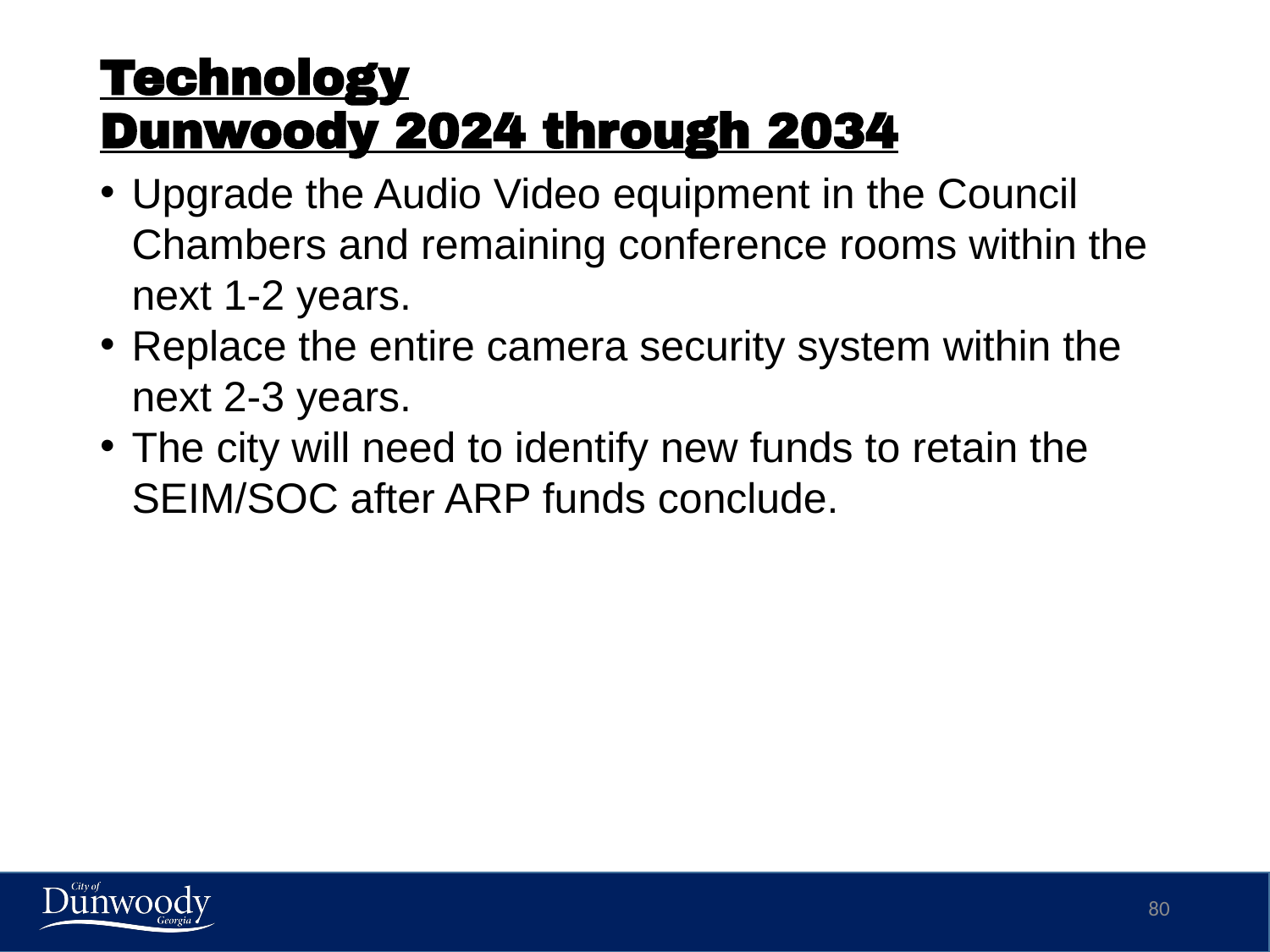

# Technology Dunwoody 2024 through 2034
Upgrade the Audio Video equipment in the Council Chambers and remaining conference rooms within the next 1-2 years.
Replace the entire camera security system within the next 2-3 years.
The city will need to identify new funds to retain the SEIM/SOC after ARP funds conclude.

80